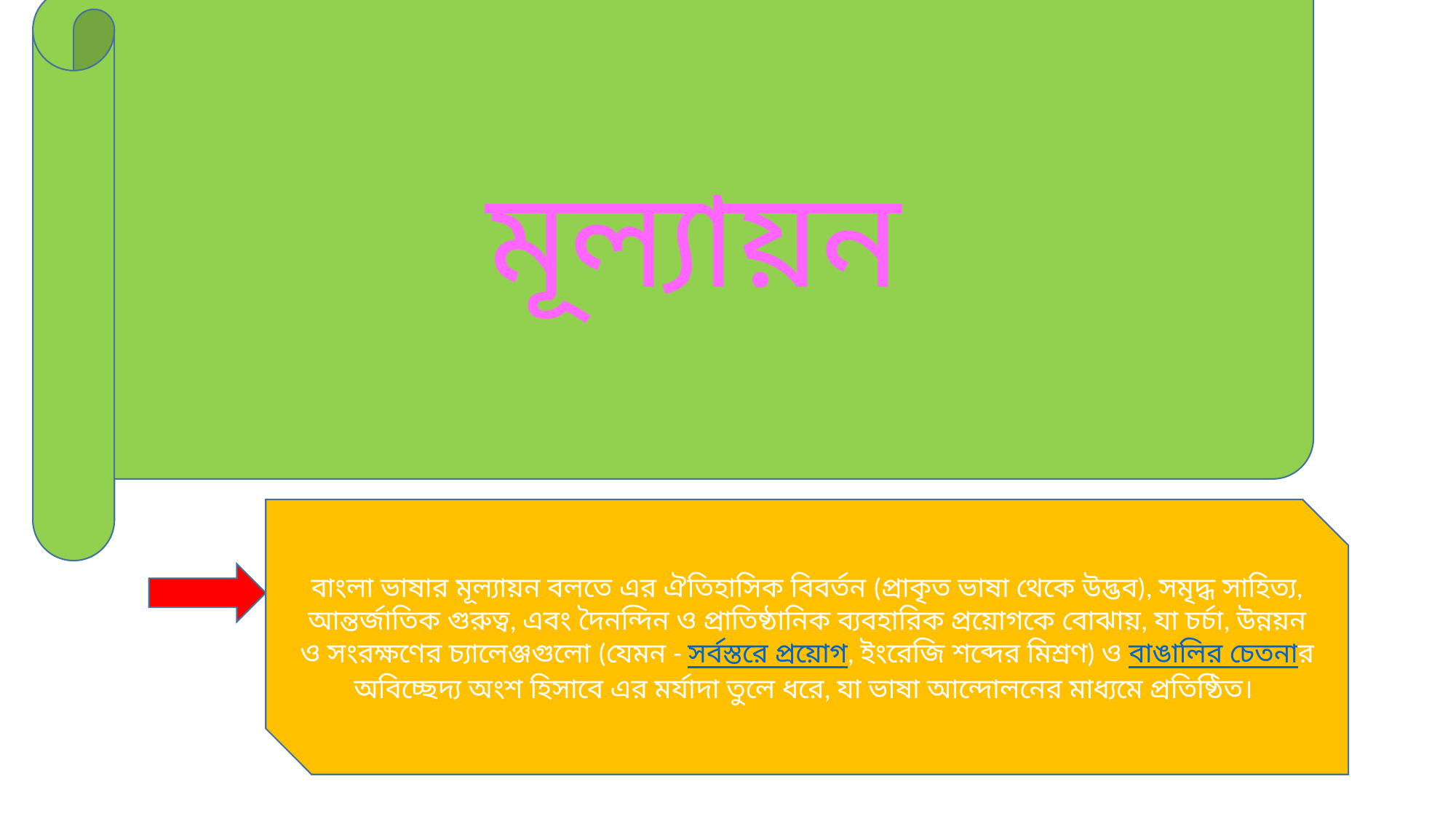

মূল্যায়ন
বাংলা ভাষার মূল্যায়ন বলতে এর ঐতিহাসিক বিবর্তন (প্রাকৃত ভাষা থেকে উদ্ভব), সমৃদ্ধ সাহিত্য, আন্তর্জাতিক গুরুত্ব, এবং দৈনন্দিন ও প্রাতিষ্ঠানিক ব্যবহারিক প্রয়োগকে বোঝায়, যা চর্চা, উন্নয়ন ও সংরক্ষণের চ্যালেঞ্জগুলো (যেমন - সর্বস্তরে প্রয়োগ, ইংরেজি শব্দের মিশ্রণ) ও বাঙালির চেতনার অবিচ্ছেদ্য অংশ হিসাবে এর মর্যাদা তুলে ধরে, যা ভাষা আন্দোলনের মাধ্যমে প্রতিষ্ঠিত।